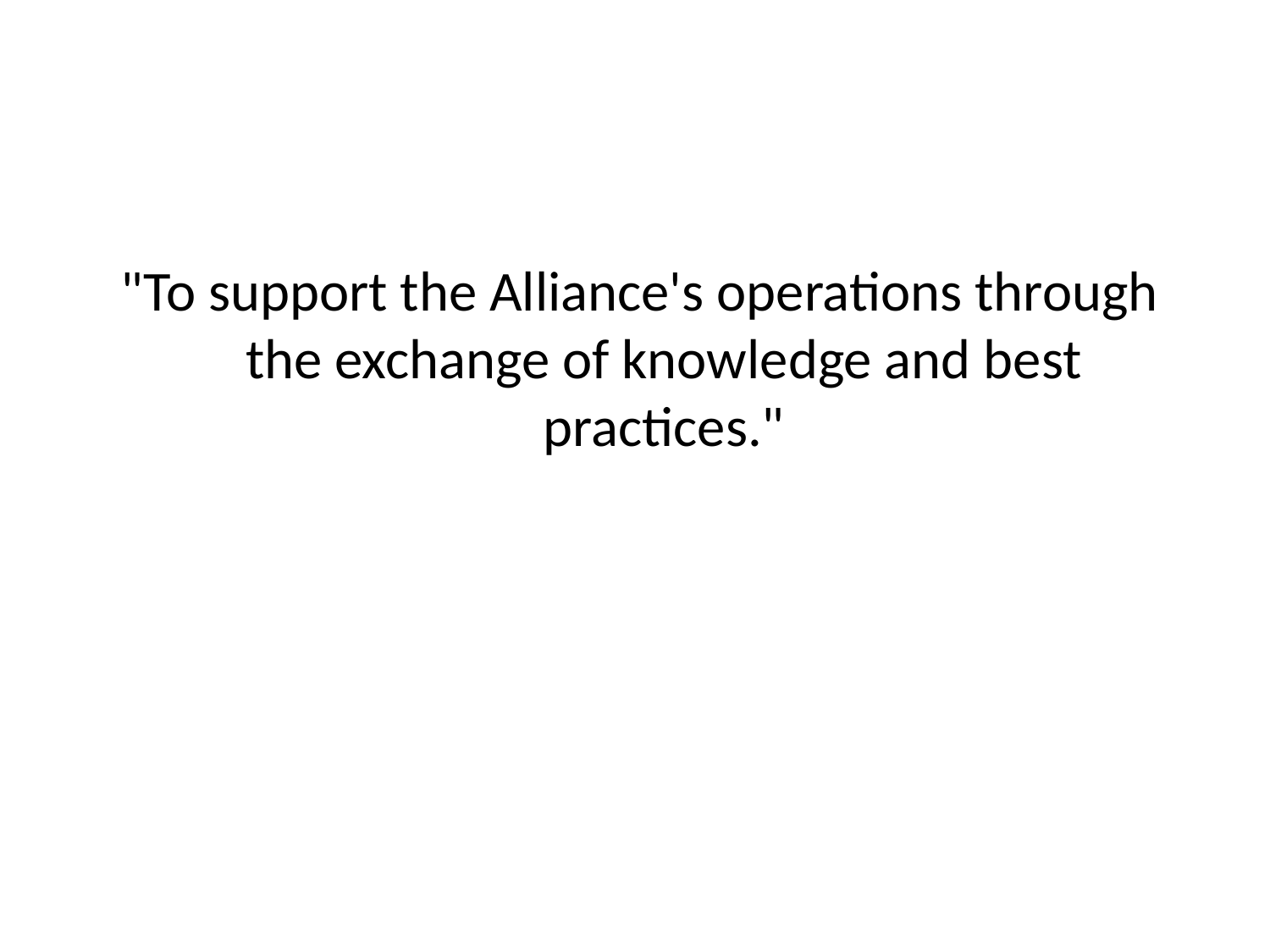

"To support the Alliance's operations through the exchange of knowledge and best practices."